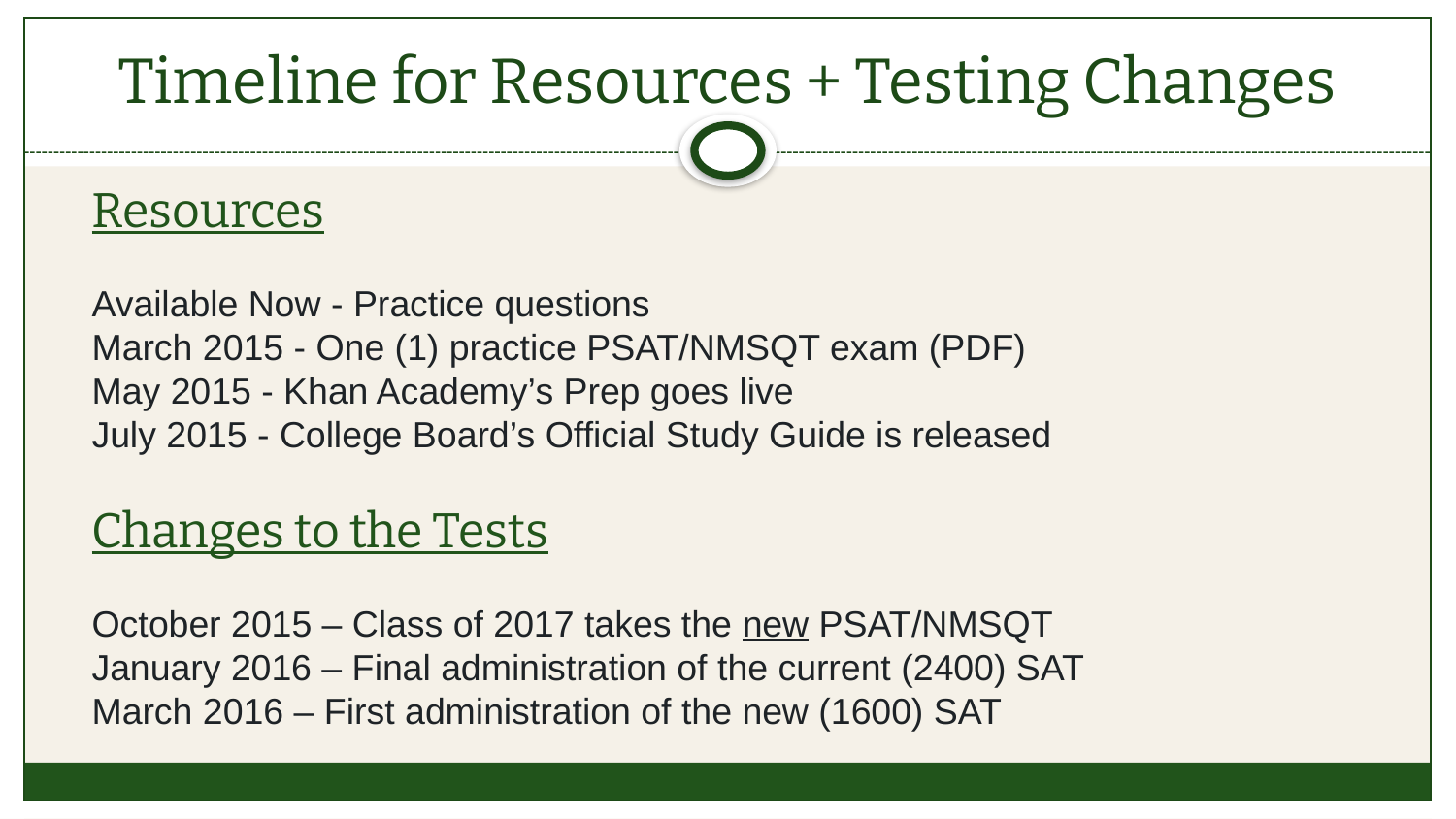

# Timeline for Resources + Testing Changes
Resources

Available Now - Practice questions
March 2015 - One (1) practice PSAT/NMSQT exam (PDF)
May 2015 - Khan Academy’s Prep goes live
July 2015 - College Board’s Official Study Guide is released

Changes to the Tests

October 2015 – Class of 2017 takes the new PSAT/NMSQT
January 2016 – Final administration of the current (2400) SAT
March 2016 – First administration of the new (1600) SAT